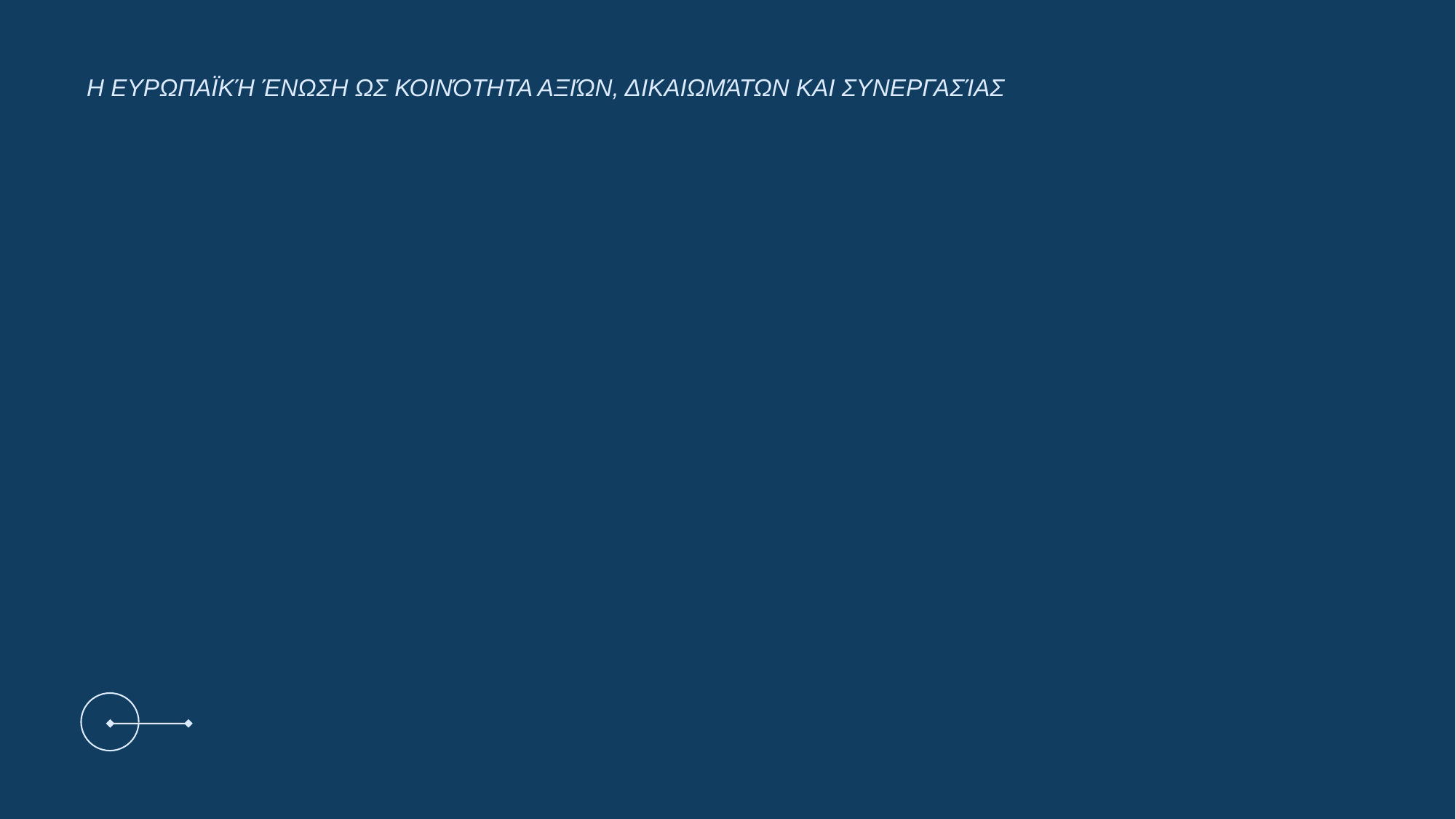

# Η Ευρωπαϊκή Ένωση ως κοινότητα αξιών, δικαιωμάτων και συνεργασίας